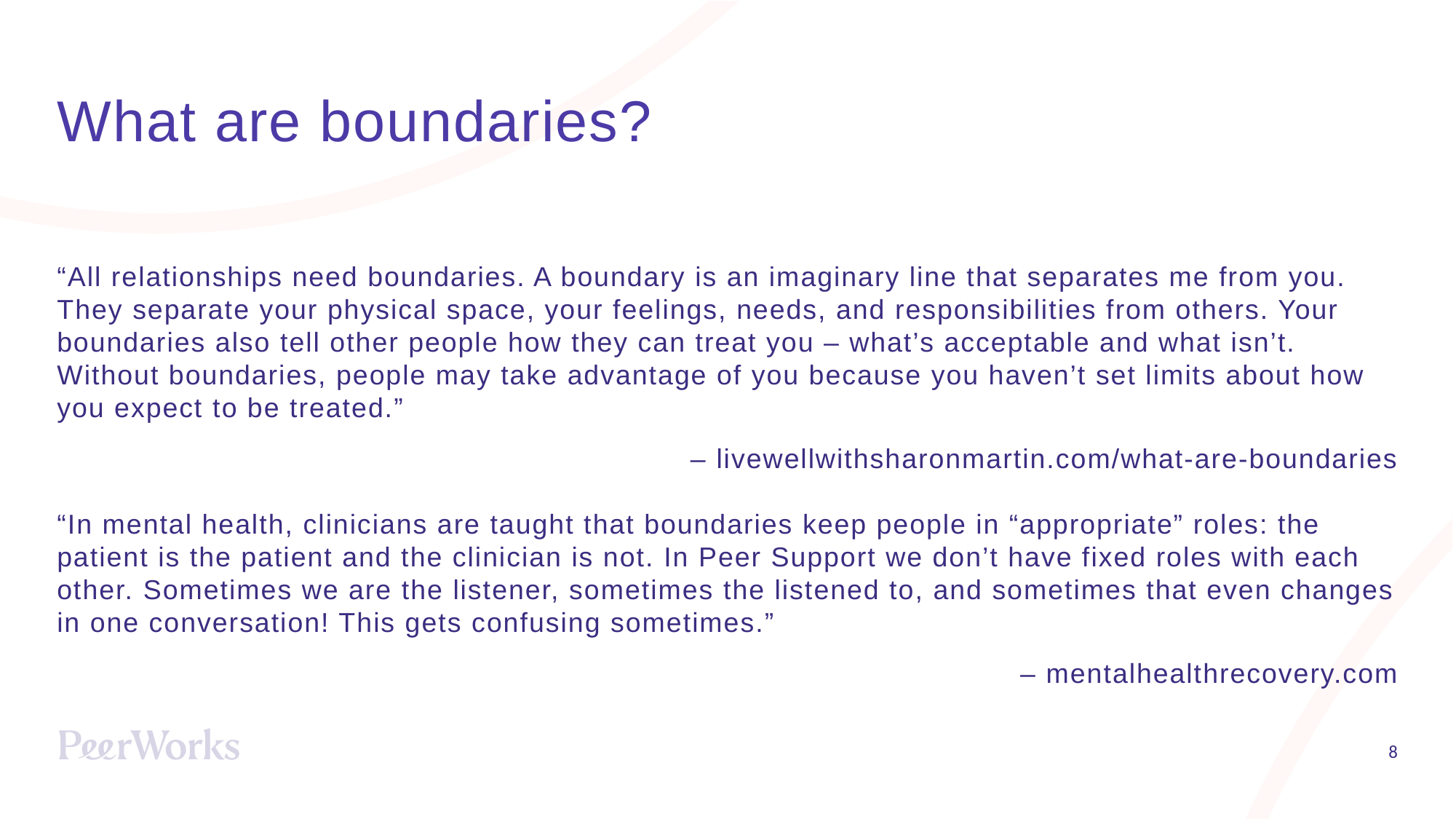

# What are boundaries?
“All relationships need boundaries. A boundary is an imaginary line that separates me from you. They separate your physical space, your feelings, needs, and responsibilities from others. Your boundaries also tell other people how they can treat you – what’s acceptable and what isn’t. Without boundaries, people may take advantage of you because you haven’t set limits about how you expect to be treated.”
 – livewellwithsharonmartin.com/what-are-boundaries

“In mental health, clinicians are taught that boundaries keep people in “appropriate” roles: the patient is the patient and the clinician is not. In Peer Support we don’t have fixed roles with each other. Sometimes we are the listener, sometimes the listened to, and sometimes that even changes in one conversation! This gets confusing sometimes.”
 – mentalhealthrecovery.com
8